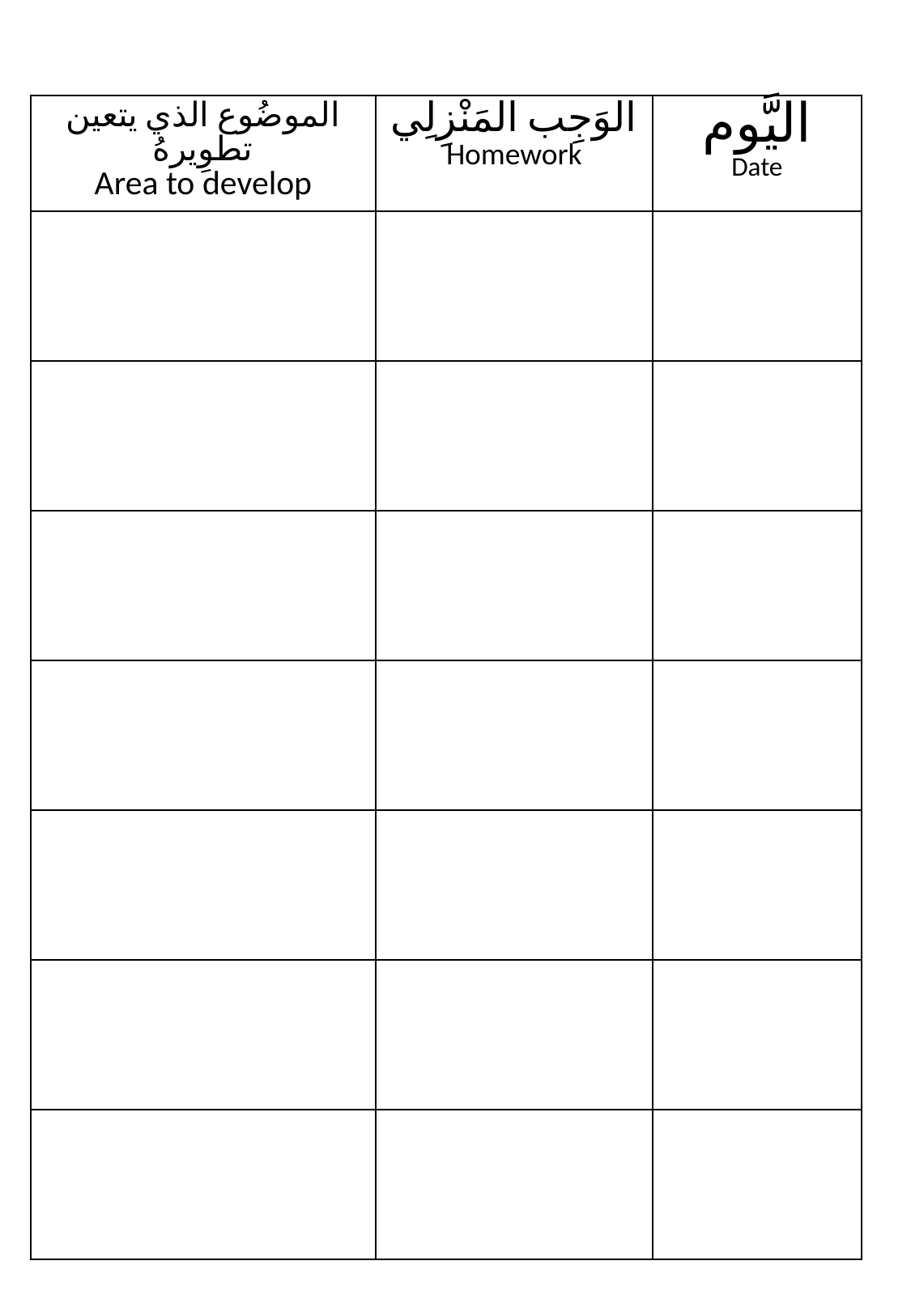

| الموضُوع الذي يتعين تطوِيرهُ Area to develop | الوَجِب المَنْزِلِي Homework | اليَّوم Date |
| --- | --- | --- |
|  |  |  |
|  |  |  |
|  |  |  |
|  |  |  |
|  |  |  |
|  |  |  |
|  |  |  |